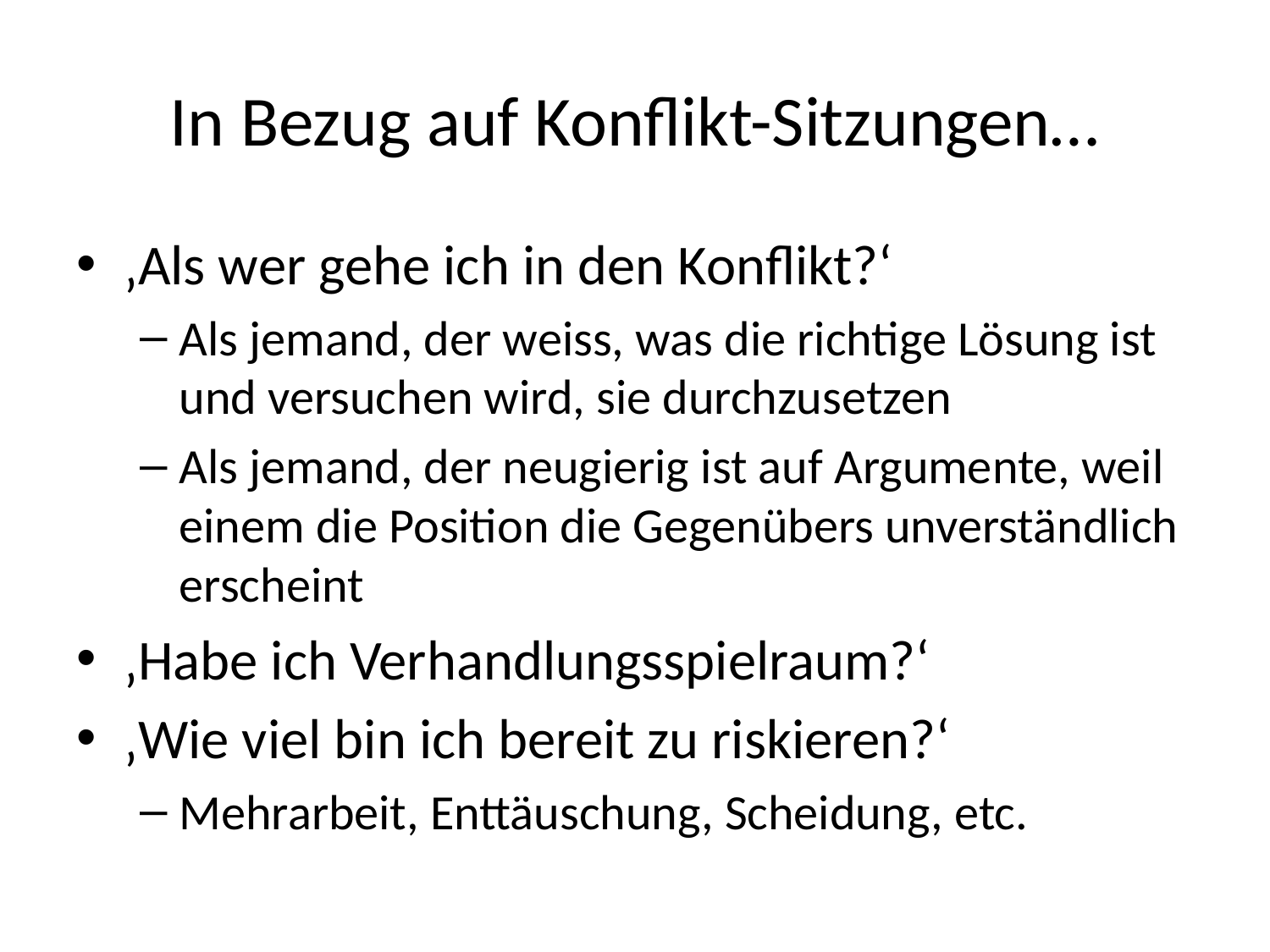

# In Bezug auf Konflikt-Sitzungen…
‚Als wer gehe ich in den Konflikt?‘
Als jemand, der weiss, was die richtige Lösung ist und versuchen wird, sie durchzusetzen
Als jemand, der neugierig ist auf Argumente, weil einem die Position die Gegenübers unverständlich erscheint
‚Habe ich Verhandlungsspielraum?‘
‚Wie viel bin ich bereit zu riskieren?‘
Mehrarbeit, Enttäuschung, Scheidung, etc.